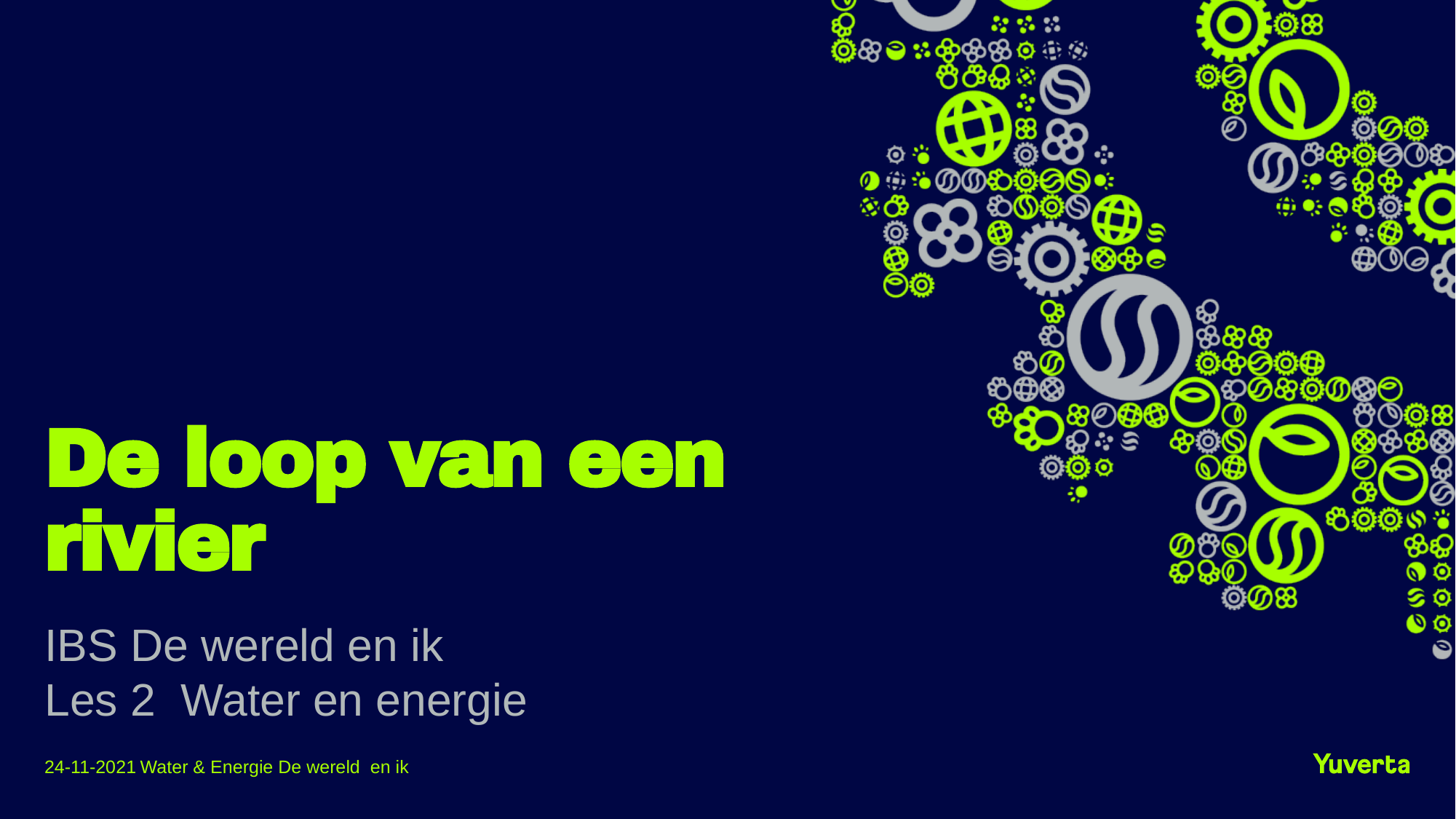

# De loop van een rivier
IBS De wereld en ik
Les 2  Water en energie
24-11-2021
Water & Energie De wereld  en ik
1